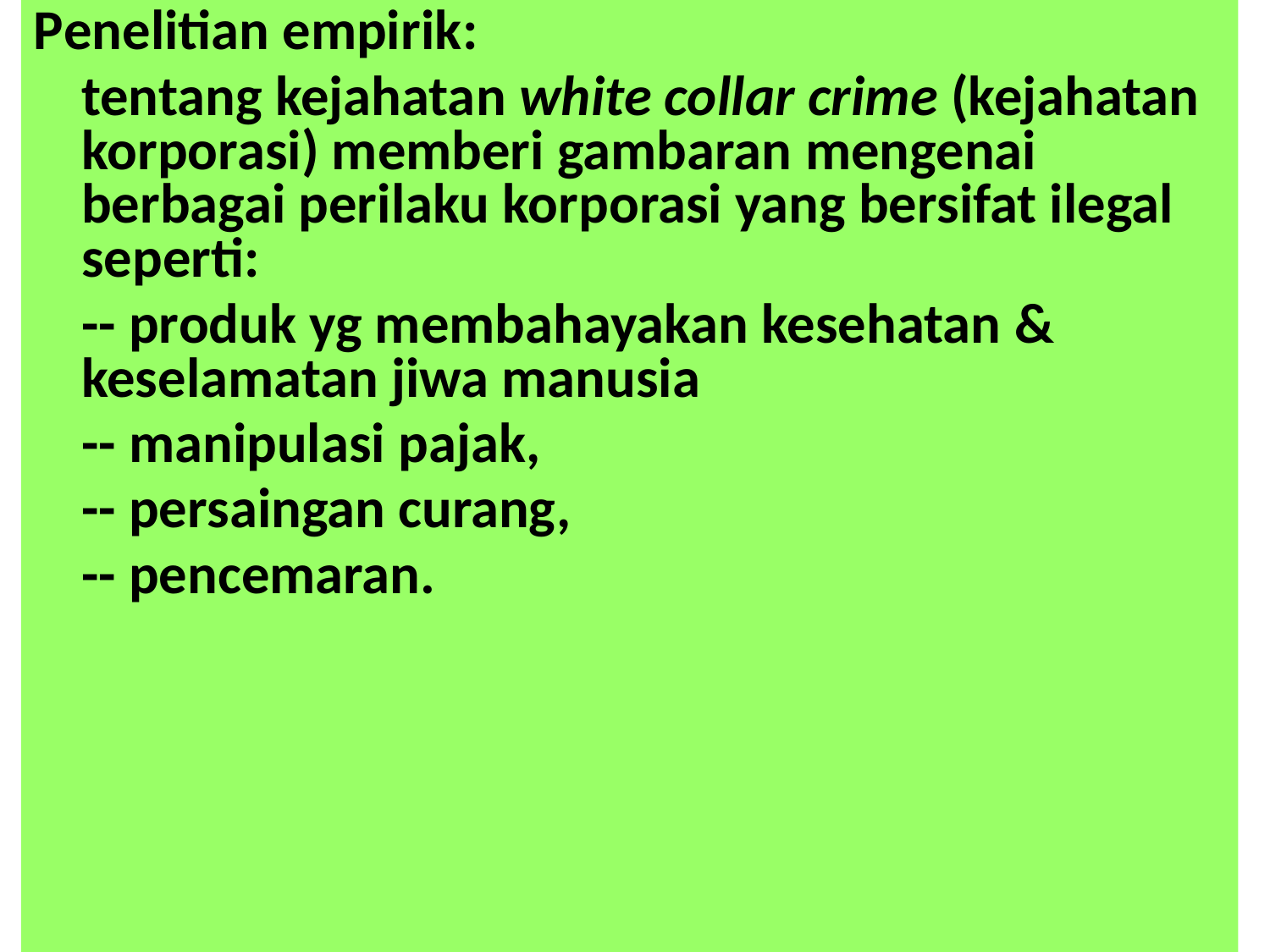

Penelitian empirik:
	tentang kejahatan white collar crime (kejahatan korporasi) memberi gambaran mengenai berbagai perilaku korporasi yang bersifat ilegal seperti:
	-- produk yg membahayakan kesehatan & 	keselamatan jiwa manusia
	-- manipulasi pajak,
	-- persaingan curang,
	-- pencemaran.